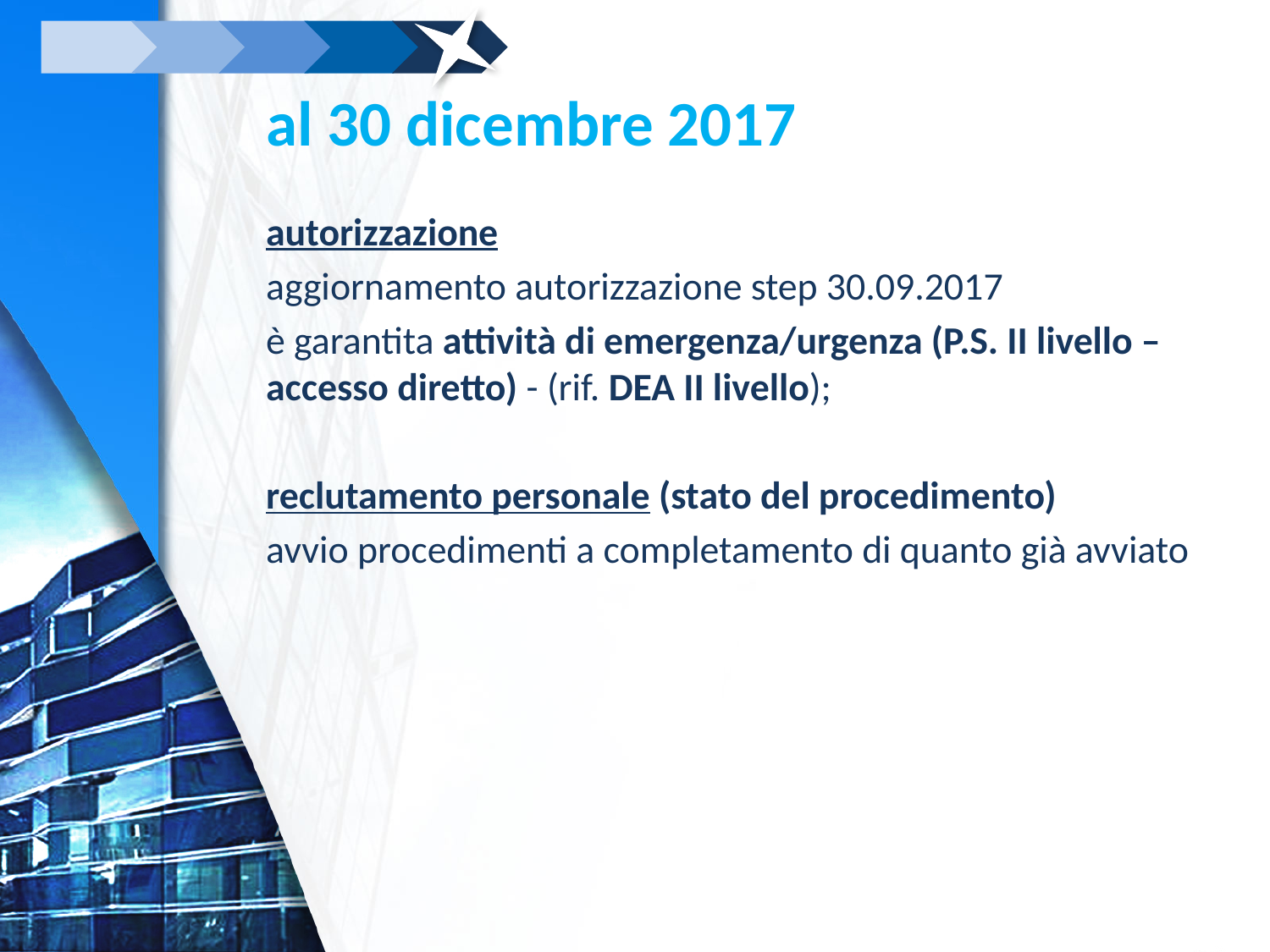

# al 30 dicembre 2017
autorizzazione
aggiornamento autorizzazione step 30.09.2017
è garantita attività di emergenza/urgenza (P.S. II livello – accesso diretto) - (rif. DEA II livello);

reclutamento personale (stato del procedimento)
avvio procedimenti a completamento di quanto già avviato